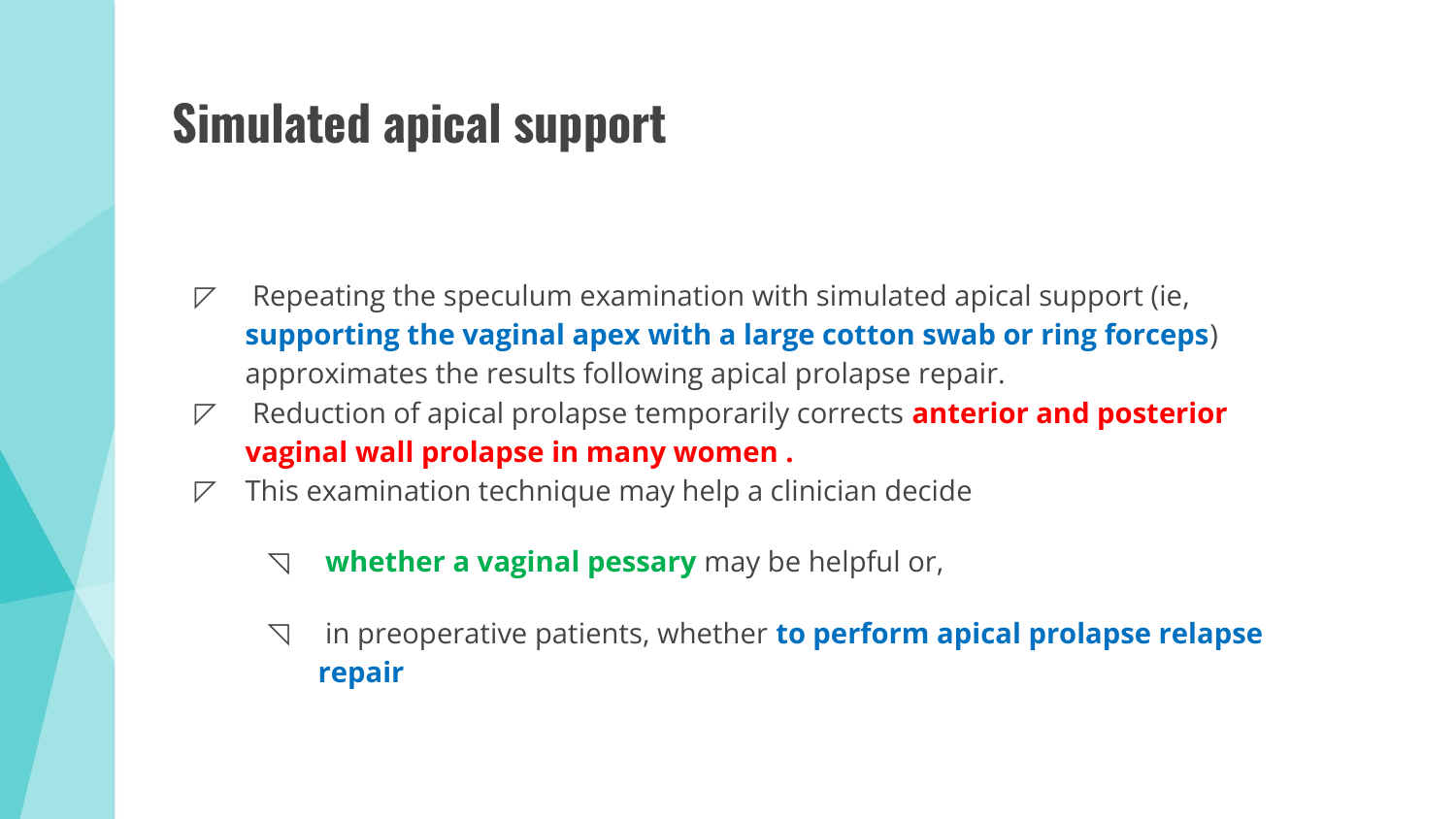

# Simulated apical support
 Repeating the speculum examination with simulated apical support (ie, supporting the vaginal apex with a large cotton swab or ring forceps) approximates the results following apical prolapse repair.
 Reduction of apical prolapse temporarily corrects anterior and posterior vaginal wall prolapse in many women .
This examination technique may help a clinician decide
 whether a vaginal pessary may be helpful or,
 in preoperative patients, whether to perform apical prolapse relapse repair